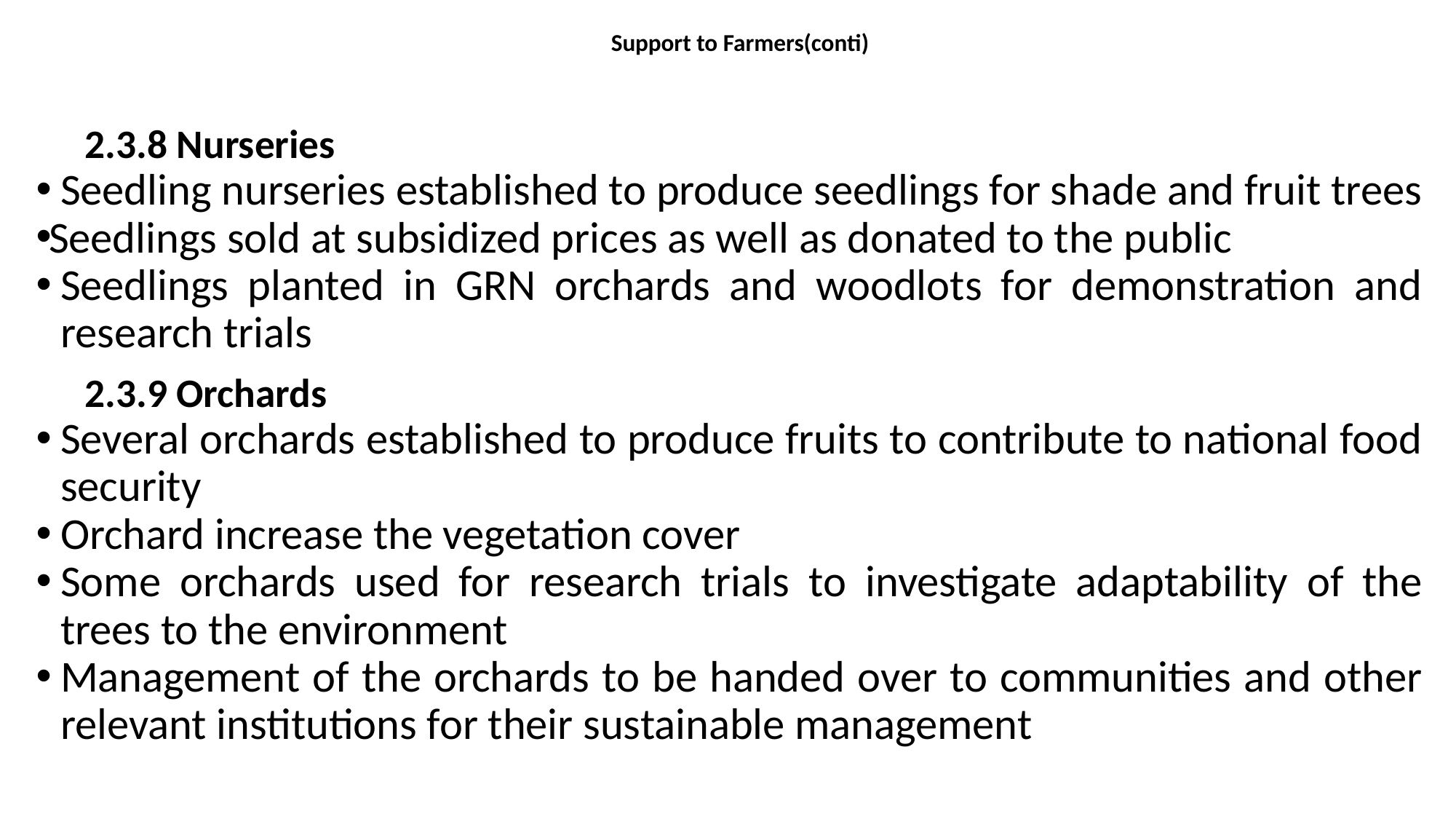

# Support to Farmers(conti)

2.3.8 Nurseries
Seedling nurseries established to produce seedlings for shade and fruit trees
Seedlings sold at subsidized prices as well as donated to the public
Seedlings planted in GRN orchards and woodlots for demonstration and research trials
2.3.9 Orchards
Several orchards established to produce fruits to contribute to national food security
Orchard increase the vegetation cover
Some orchards used for research trials to investigate adaptability of the trees to the environment
Management of the orchards to be handed over to communities and other relevant institutions for their sustainable management